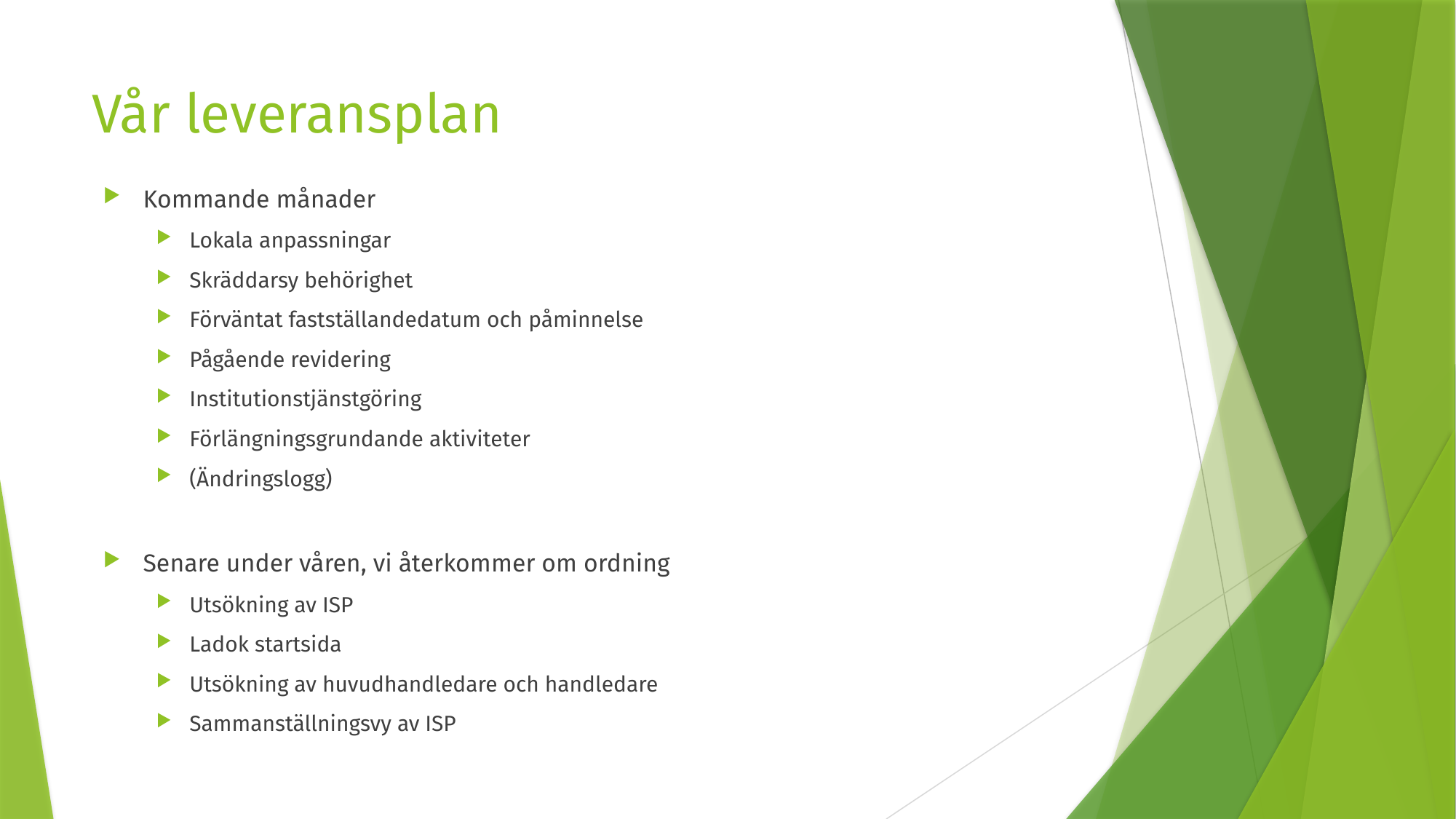

# Vår leveransplan
Kommande månader
Lokala anpassningar
Skräddarsy behörighet
Förväntat fastställandedatum och påminnelse
Pågående revidering
Institutionstjänstgöring
Förlängningsgrundande aktiviteter
(Ändringslogg)

Senare under våren, vi återkommer om ordning
Utsökning av ISP
Ladok startsida
Utsökning av huvudhandledare och handledare
Sammanställningsvy av ISP